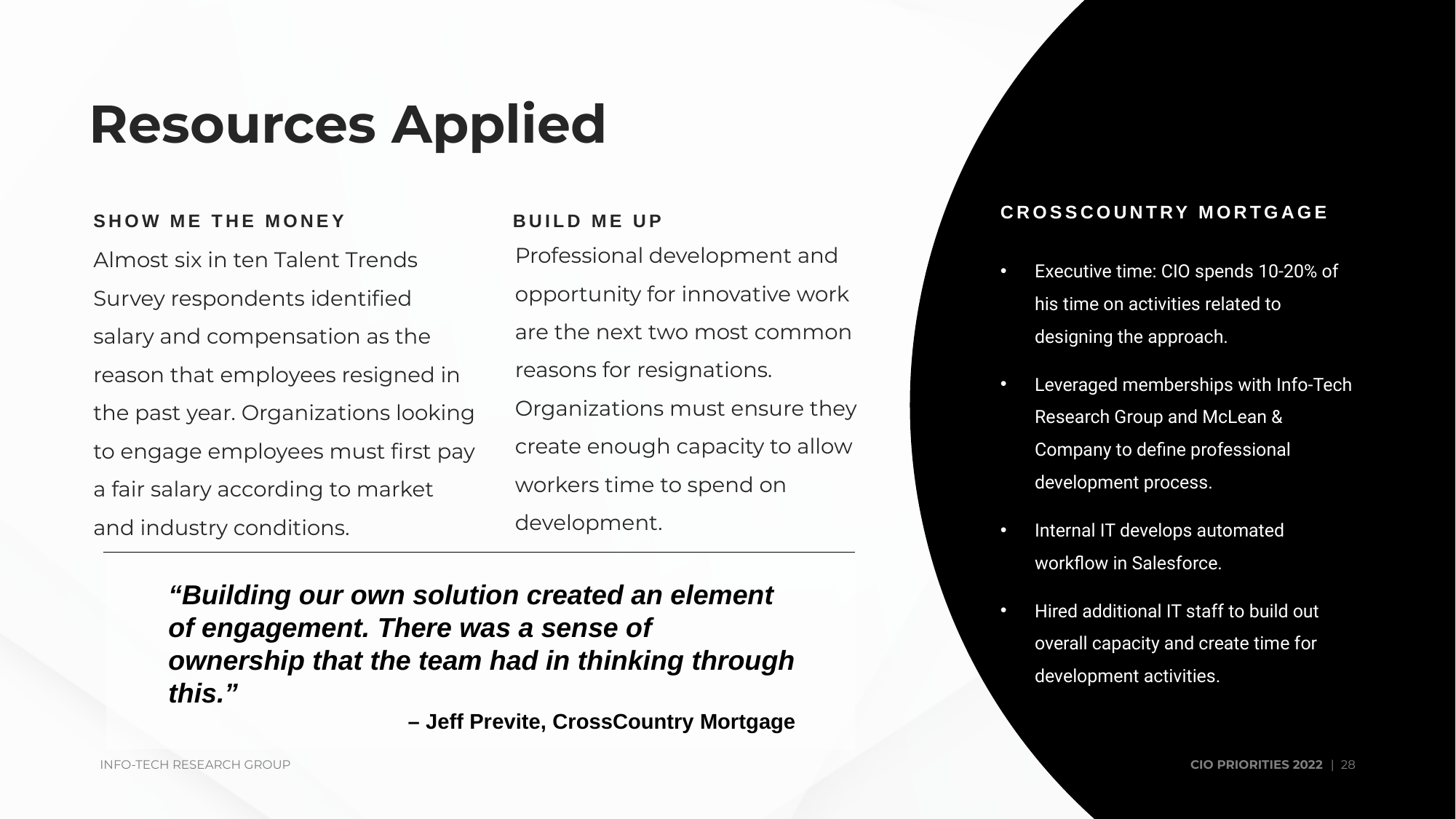

# Resources Applied
CrossCountry Mortgage
Show me the money
Build me up
Professional development and opportunity for innovative work are the next two most common reasons for resignations. Organizations must ensure they create enough capacity to allow workers time to spend on development.
Almost six in ten Talent Trends Survey respondents identified salary and compensation as the reason that employees resigned in the past year. Organizations looking to engage employees must first pay a fair salary according to market and industry conditions.
Executive time: CIO spends 10-20% of his time on activities related to designing the approach.
Leveraged memberships with Info-Tech Research Group and McLean & Company to define professional development process.
Internal IT develops automated workflow in Salesforce.
Hired additional IT staff to build out overall capacity and create time for development activities.

“Building our own solution created an element of engagement. There was a sense of ownership that the team had in thinking through this.”
– Jeff Previte, CrossCountry Mortgage